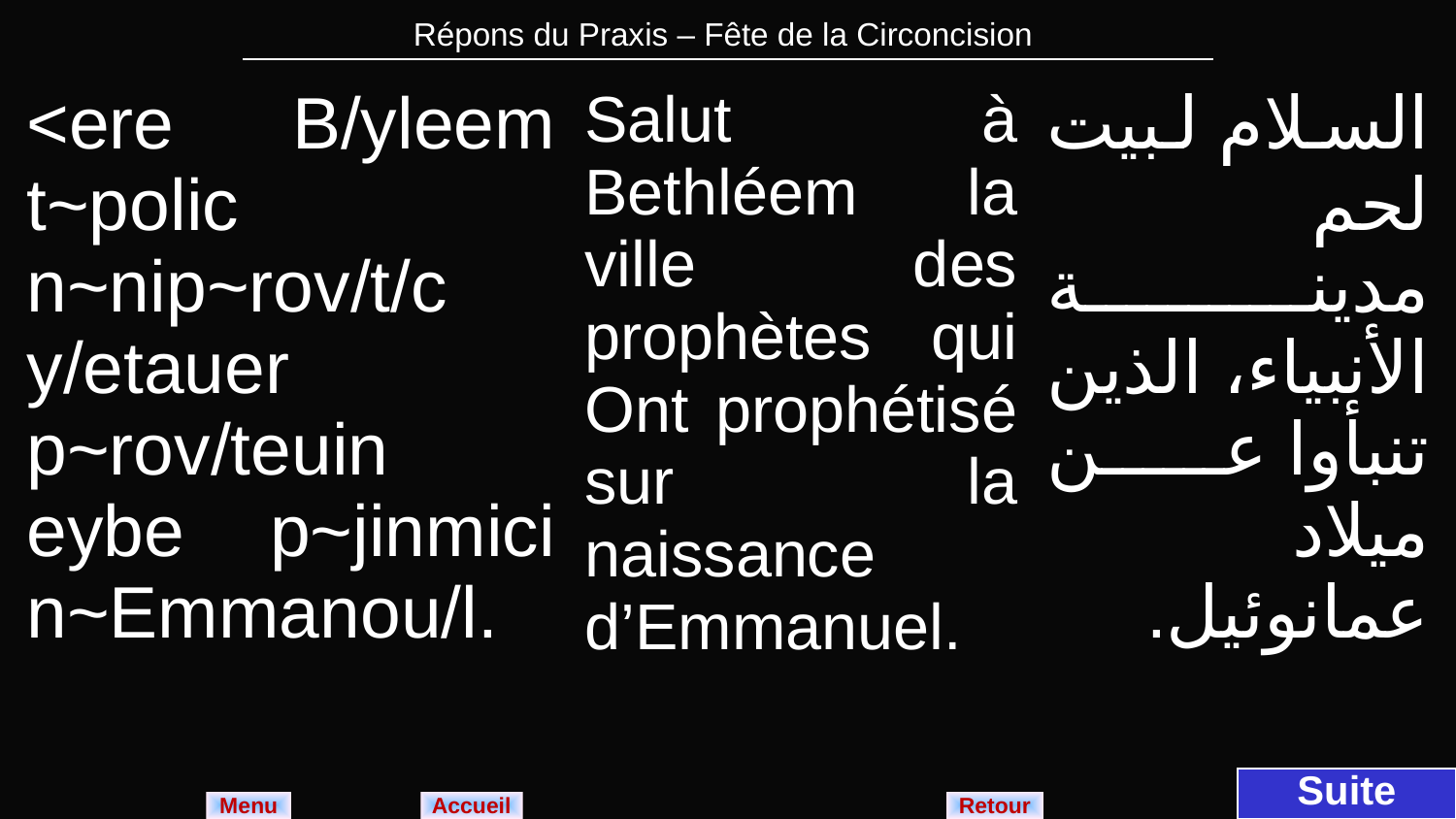

| Répons du Praxis – Fête de la Circoncision |
| --- |
| <ere B/yleem t~polic n~nip~rov/t/c y/etauer p~rov/teuin eybe p~jinmici n~Emmanou/l. | Salut à Bethléem la ville des prophètes qui Ont prophétisé sur la naissance d’Emmanuel. | السلام لبيت لحم مدينة الأنبياء، الذين تنبأوا عن ميلاد عمانوئيل. |
| --- | --- | --- |

Suite
Menu
Retour